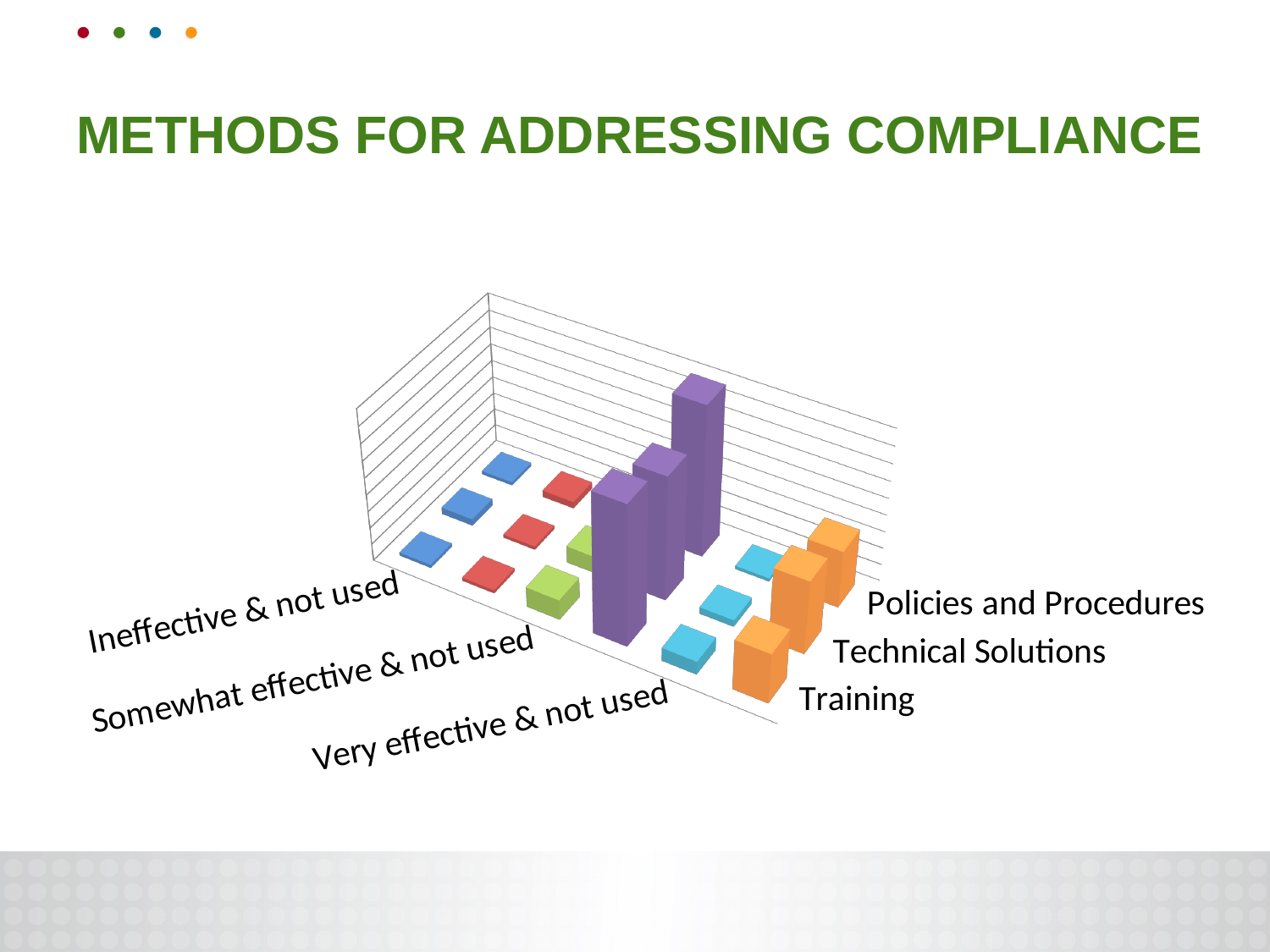

# Methods for Addressing Compliance

[unsupported chart]